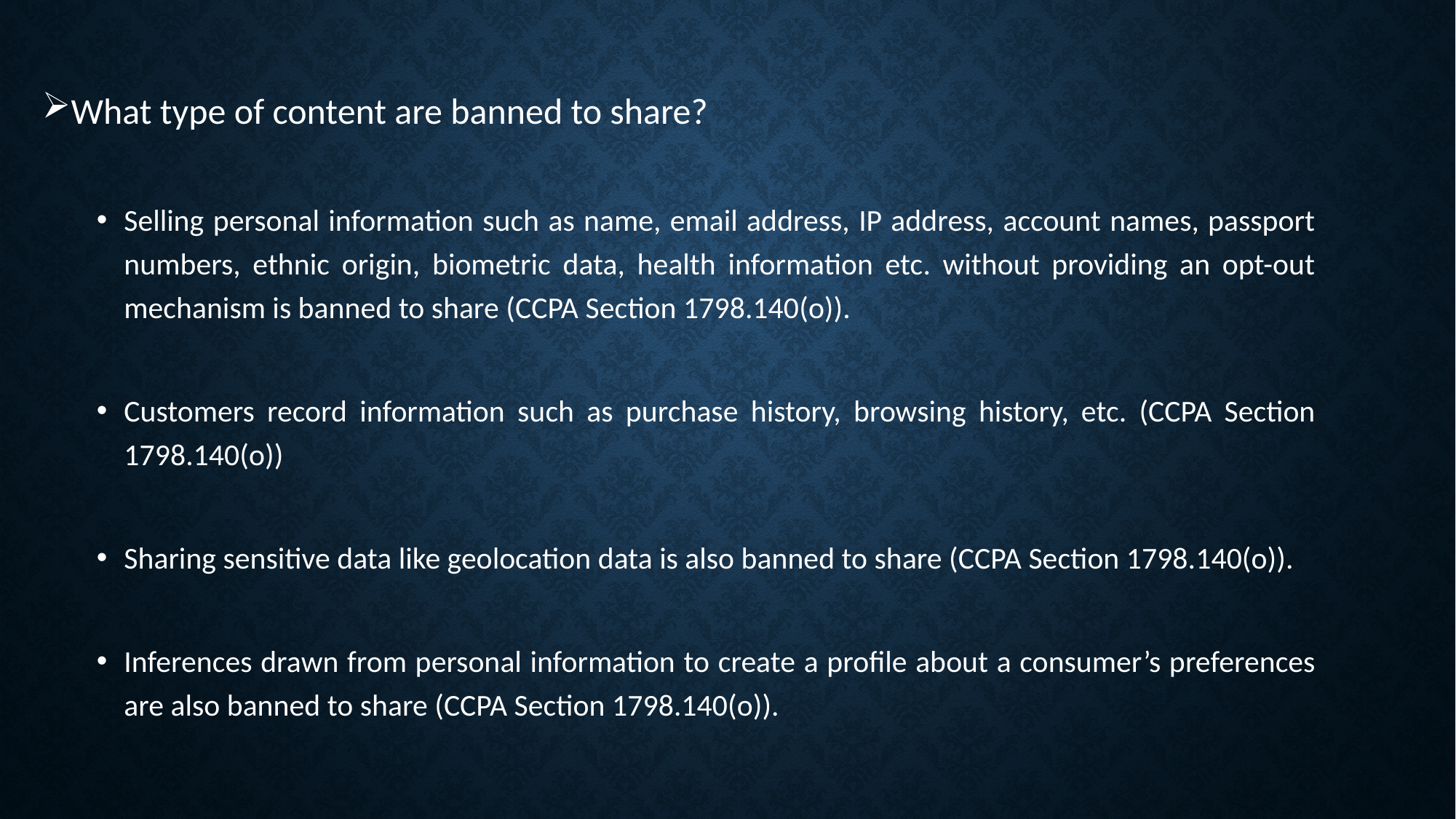

What type of content are banned to share?

Selling personal information such as name, email address, IP address, account names, passport numbers, ethnic origin, biometric data, health information etc. without providing an opt-out mechanism is banned to share (CCPA Section 1798.140(o)).

Customers record information such as purchase history, browsing history, etc. (CCPA Section 1798.140(o))

Sharing sensitive data like geolocation data is also banned to share (CCPA Section 1798.140(o)).

Inferences drawn from personal information to create a profile about a consumer’s preferences are also banned to share (CCPA Section 1798.140(o)).